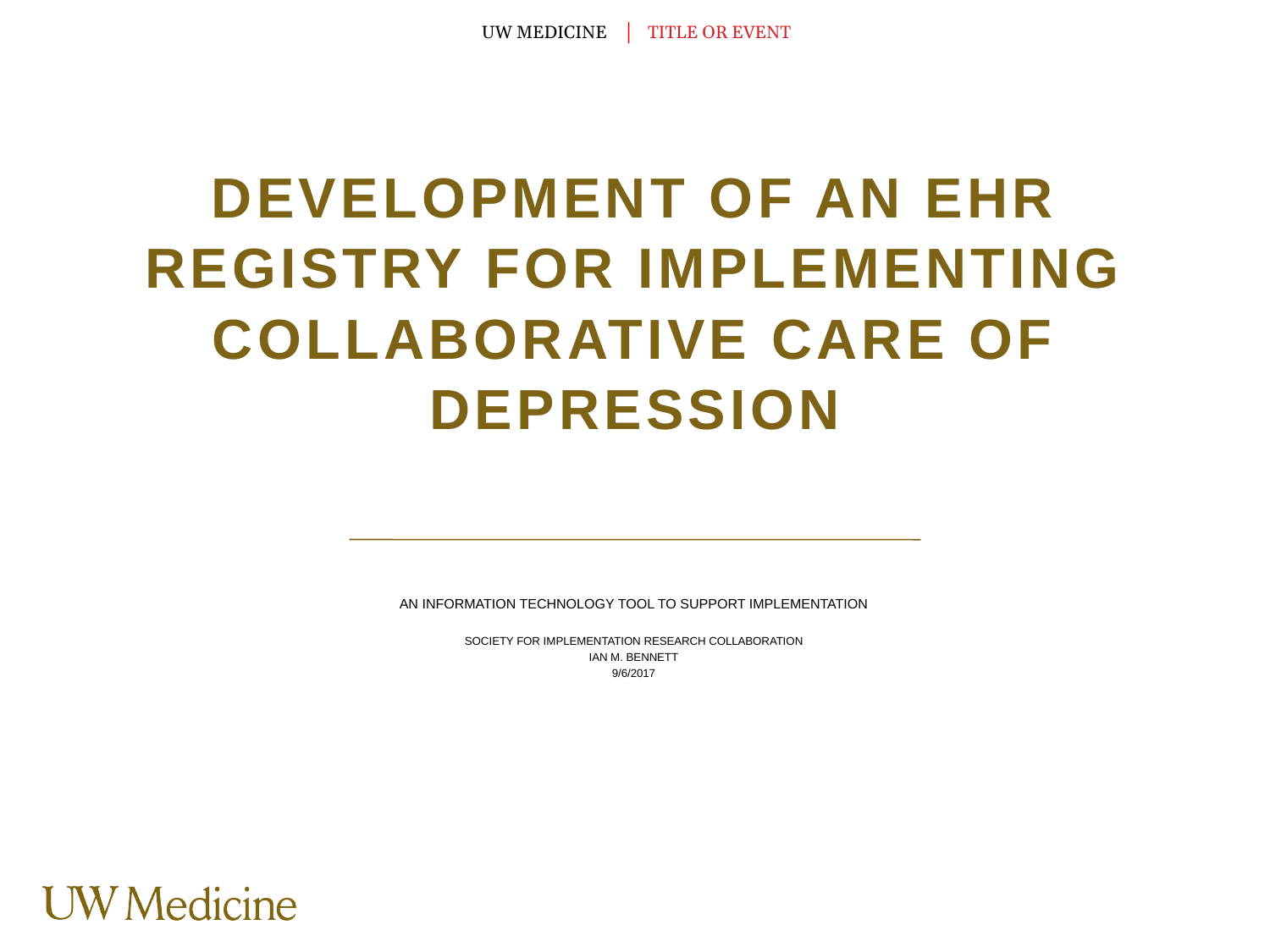

# development of an eHR registry for implementing collaborative care of Depression
An Information Technology tool to support implementation

Society for Implementation research collaboration
Ian M. Bennett
9/6/2017